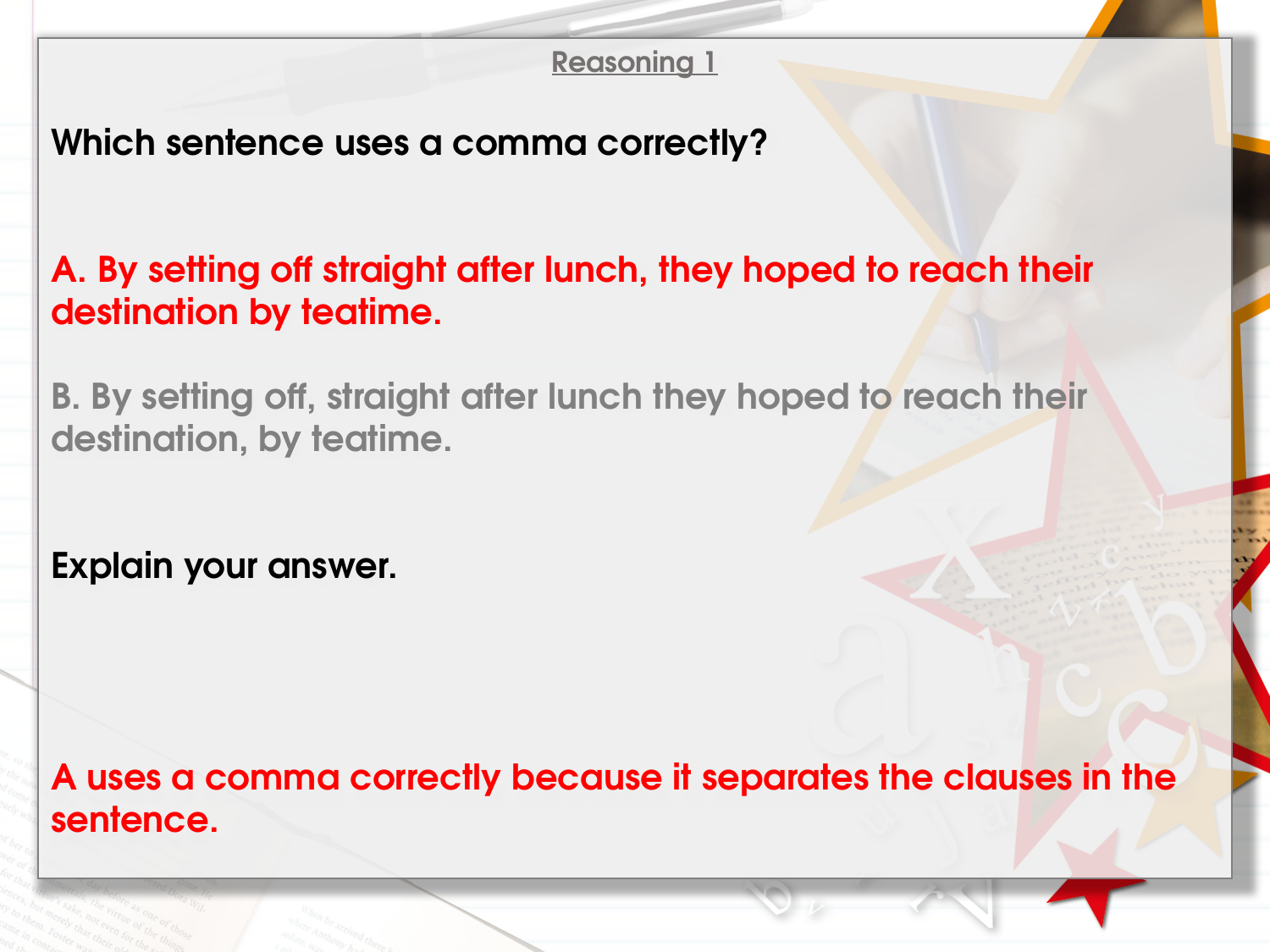

Reasoning 1

Which sentence uses a comma correctly?

A. By setting off straight after lunch, they hoped to reach their destination by teatime.

B. By setting off, straight after lunch they hoped to reach their destination, by teatime.

Explain your answer.

A uses a comma correctly because it separates the clauses in the sentence.